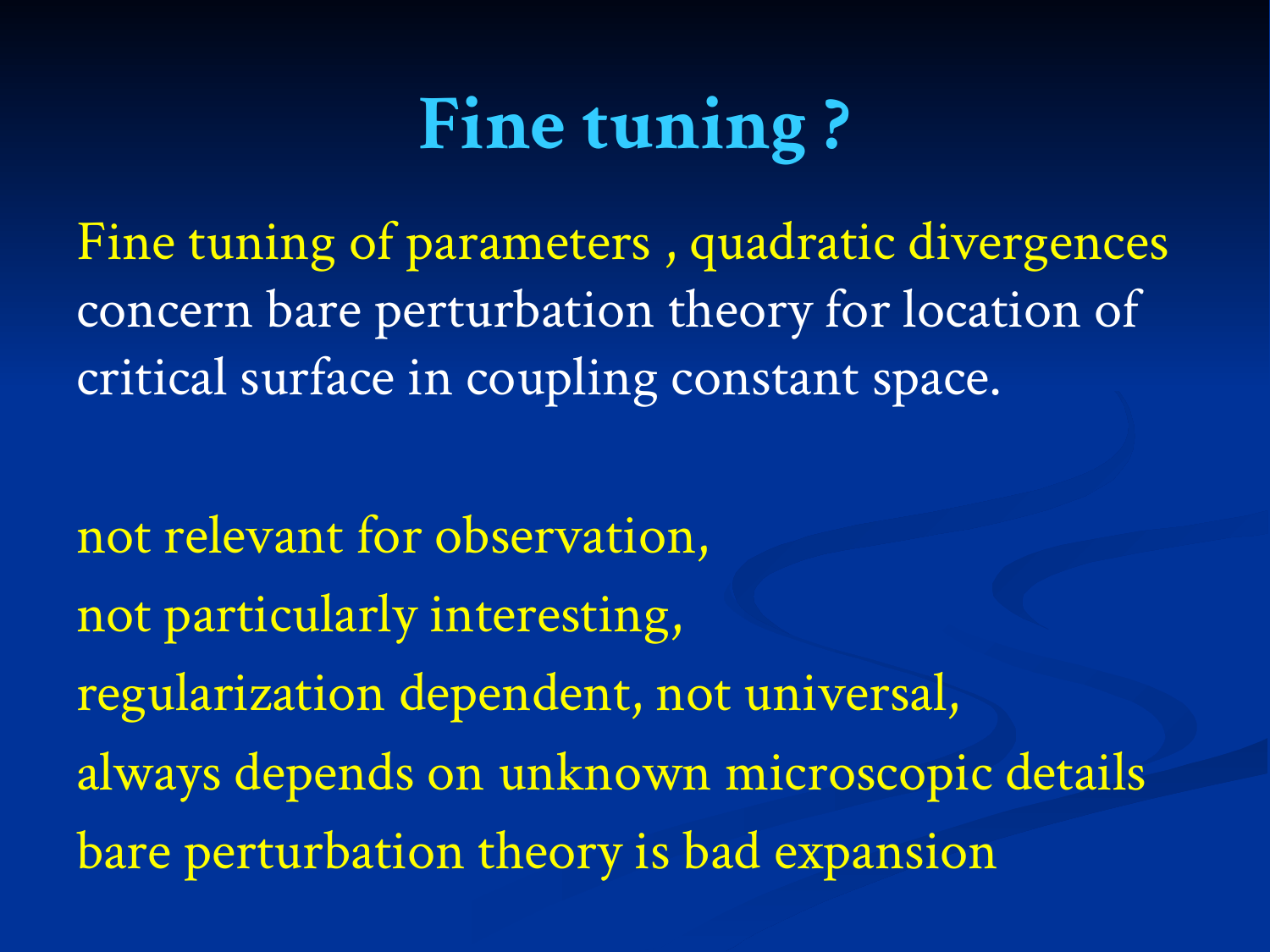

# Fine tuning ?
Fine tuning of parameters , quadratic divergences concern bare perturbation theory for location of critical surface in coupling constant space.

not relevant for observation,
not particularly interesting,
regularization dependent, not universal,
always depends on unknown microscopic details
bare perturbation theory is bad expansion